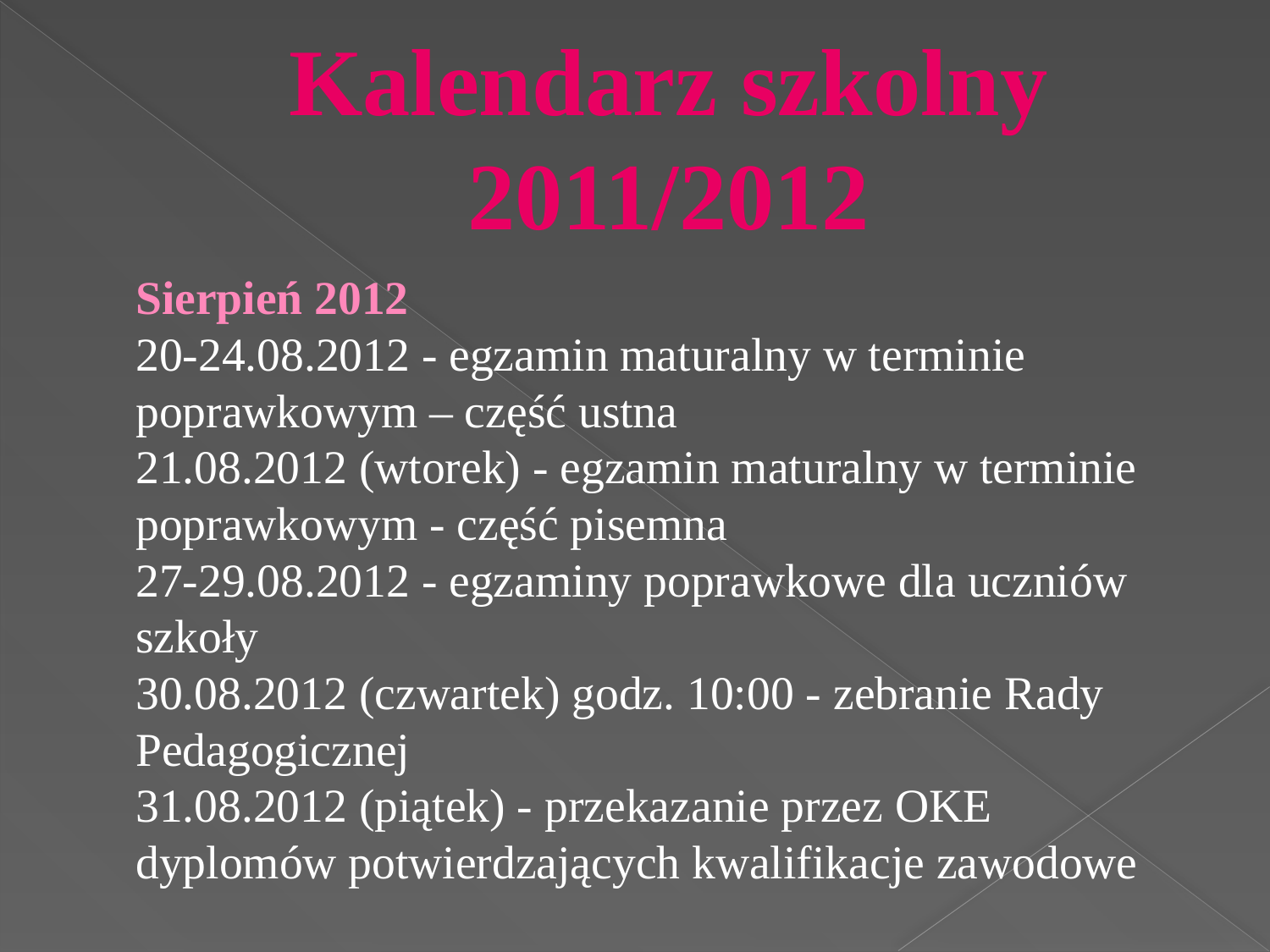

# Kalendarz szkolny 2011/2012
	Sierpień 2012
20-24.08.2012 - egzamin maturalny w terminie poprawkowym – część ustna
21.08.2012 (wtorek) - egzamin maturalny w terminie poprawkowym - część pisemna
27-29.08.2012 - egzaminy poprawkowe dla uczniów szkoły
30.08.2012 (czwartek) godz. 10:00 - zebranie Rady Pedagogicznej
31.08.2012 (piątek) - przekazanie przez OKE dyplomów potwierdzających kwalifikacje zawodowe